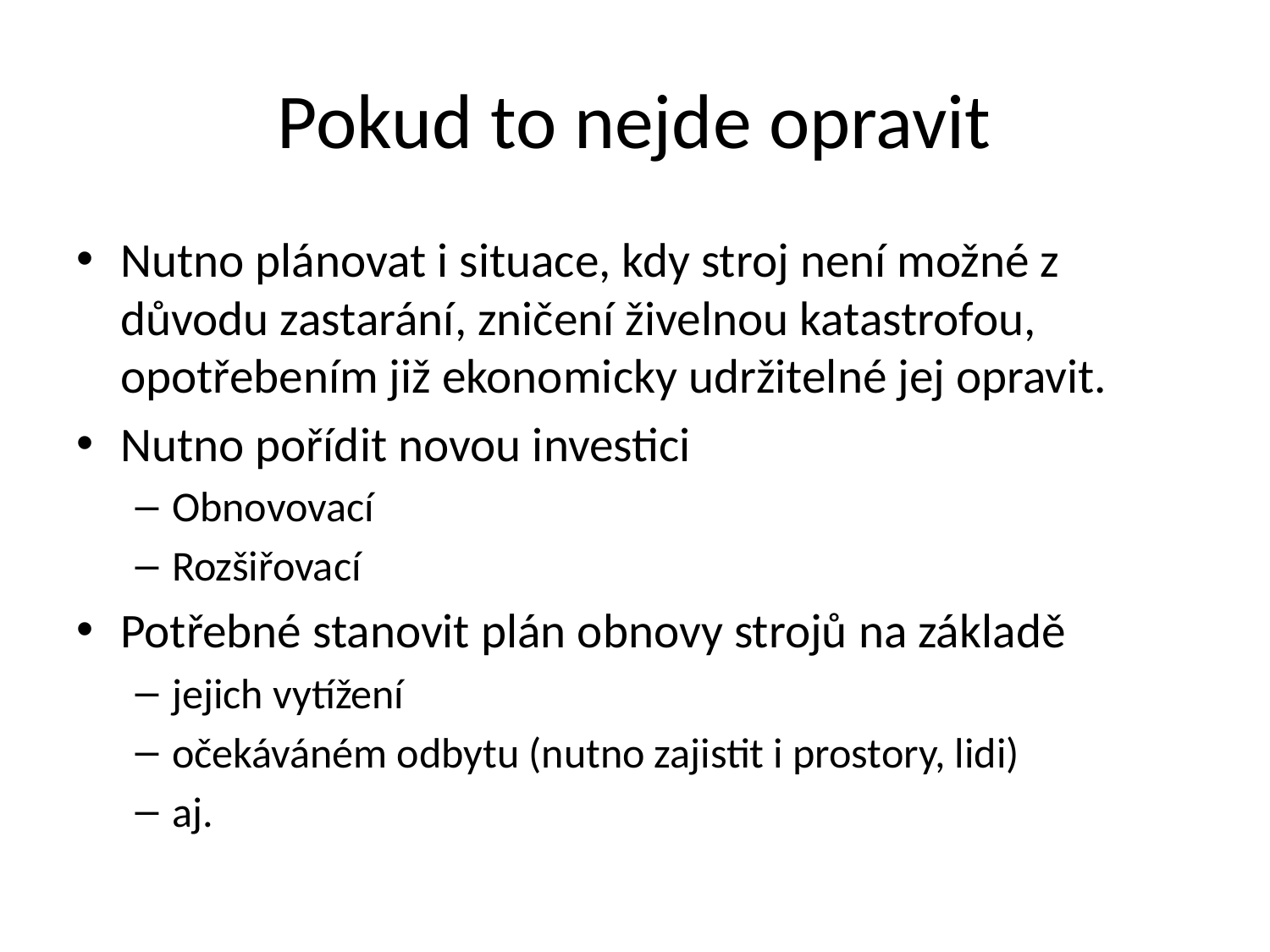

# Pokud to nejde opravit
Nutno plánovat i situace, kdy stroj není možné z důvodu zastarání, zničení živelnou katastrofou, opotřebením již ekonomicky udržitelné jej opravit.
Nutno pořídit novou investici
Obnovovací
Rozšiřovací
Potřebné stanovit plán obnovy strojů na základě
jejich vytížení
očekáváném odbytu (nutno zajistit i prostory, lidi)
aj.